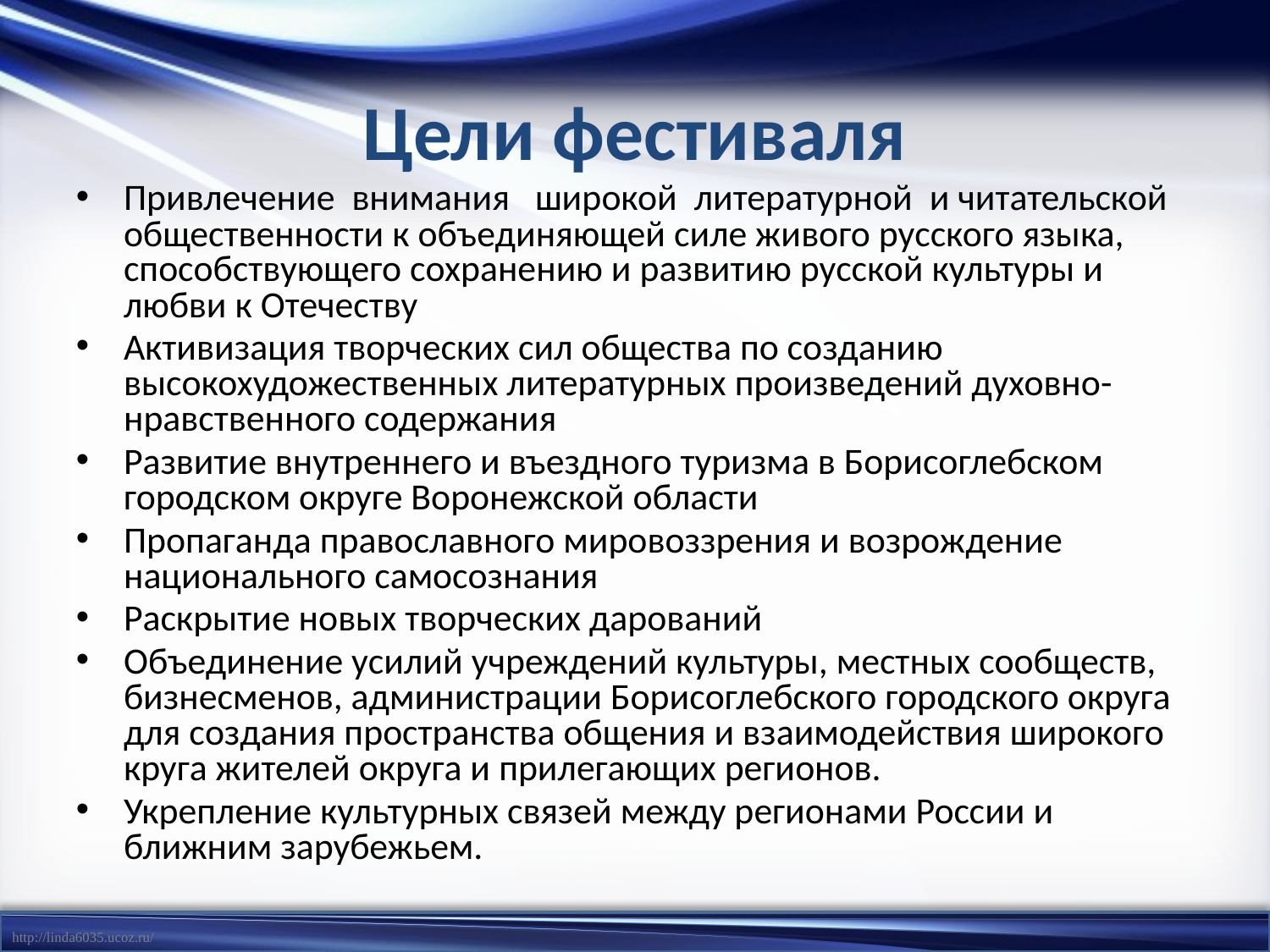

Цели фестиваля
Привлечение  внимания   широкой  литературной  и читательской общественности к объединяющей силе живого русского языка, способствующего сохранению и развитию русской культуры и любви к Отечеству
Активизация творческих сил общества по созданию высокохудожественных литературных произведений духовно-нравственного содержания
Развитие внутреннего и въездного туризма в Борисоглебском городском округе Воронежской области
Пропаганда православного мировоззрения и возрождение национального самосознания
Раскрытие новых творческих дарований
Объединение усилий учреждений культуры, местных сообществ, бизнесменов, администрации Борисоглебского городского округа для создания пространства общения и взаимодействия широкого круга жителей округа и прилегающих регионов.
Укрепление культурных связей между регионами России и ближним зарубежьем.